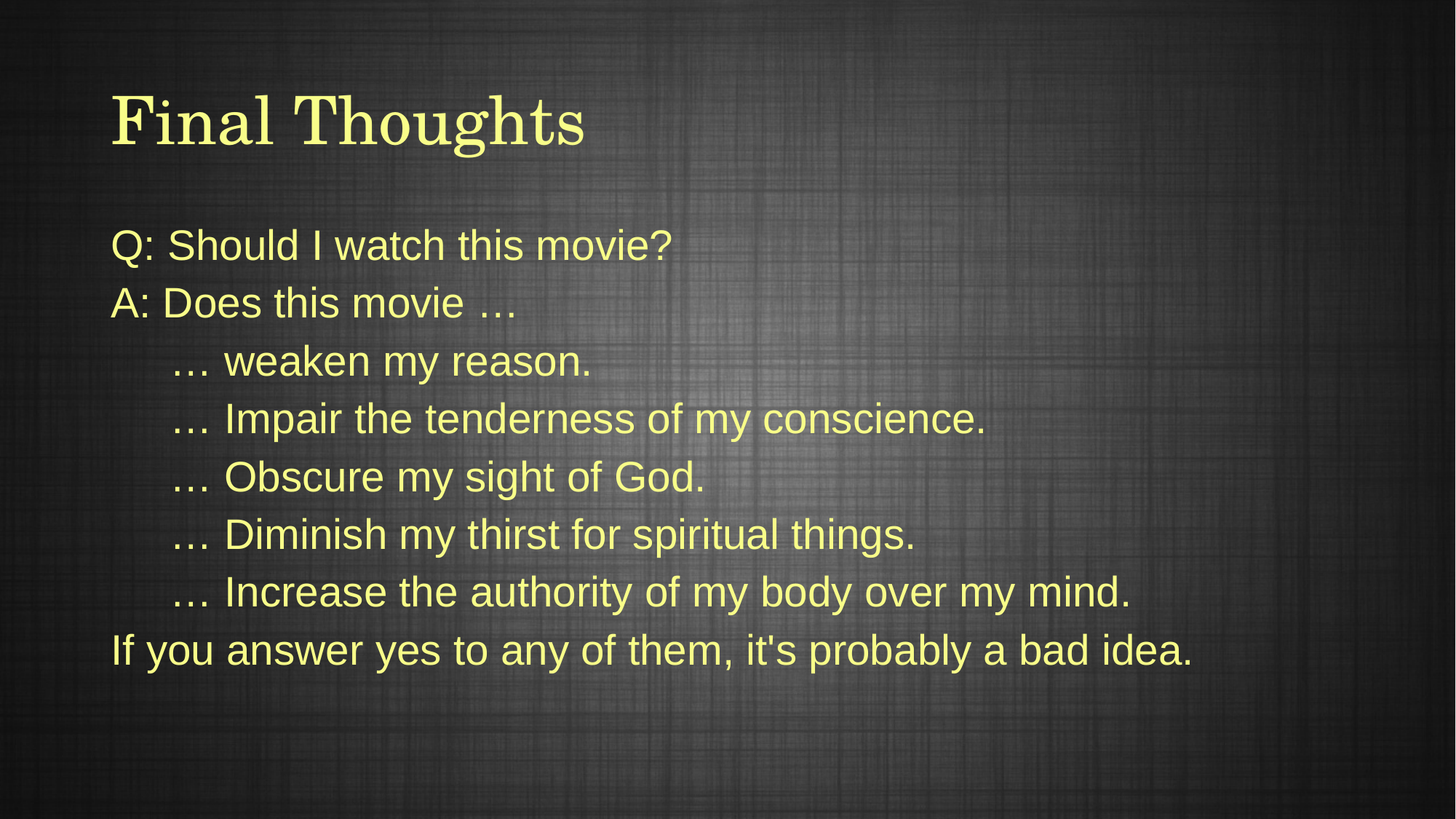

# Final Thoughts
Q: Should I watch this movie?
A: Does this movie …
     … weaken my reason.
     … Impair the tenderness of my conscience.
     … Obscure my sight of God.
     … Diminish my thirst for spiritual things.
     … Increase the authority of my body over my mind.
If you answer yes to any of them, it's probably a bad idea.